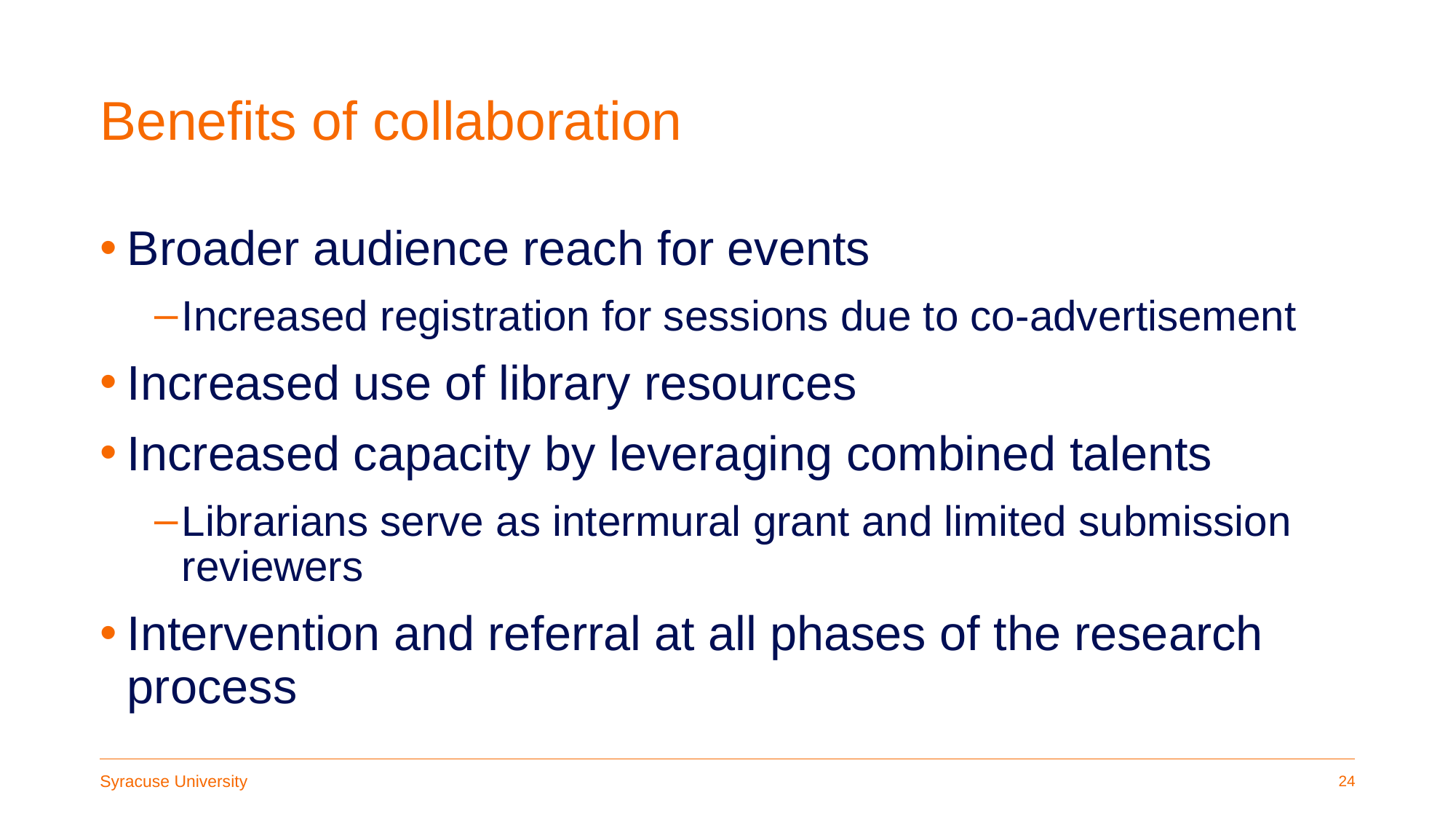

# Benefits of collaboration
Broader audience reach for events
Increased registration for sessions due to co-advertisement
Increased use of library resources
Increased capacity by leveraging combined talents
Librarians serve as intermural grant and limited submission reviewers
Intervention and referral at all phases of the research process